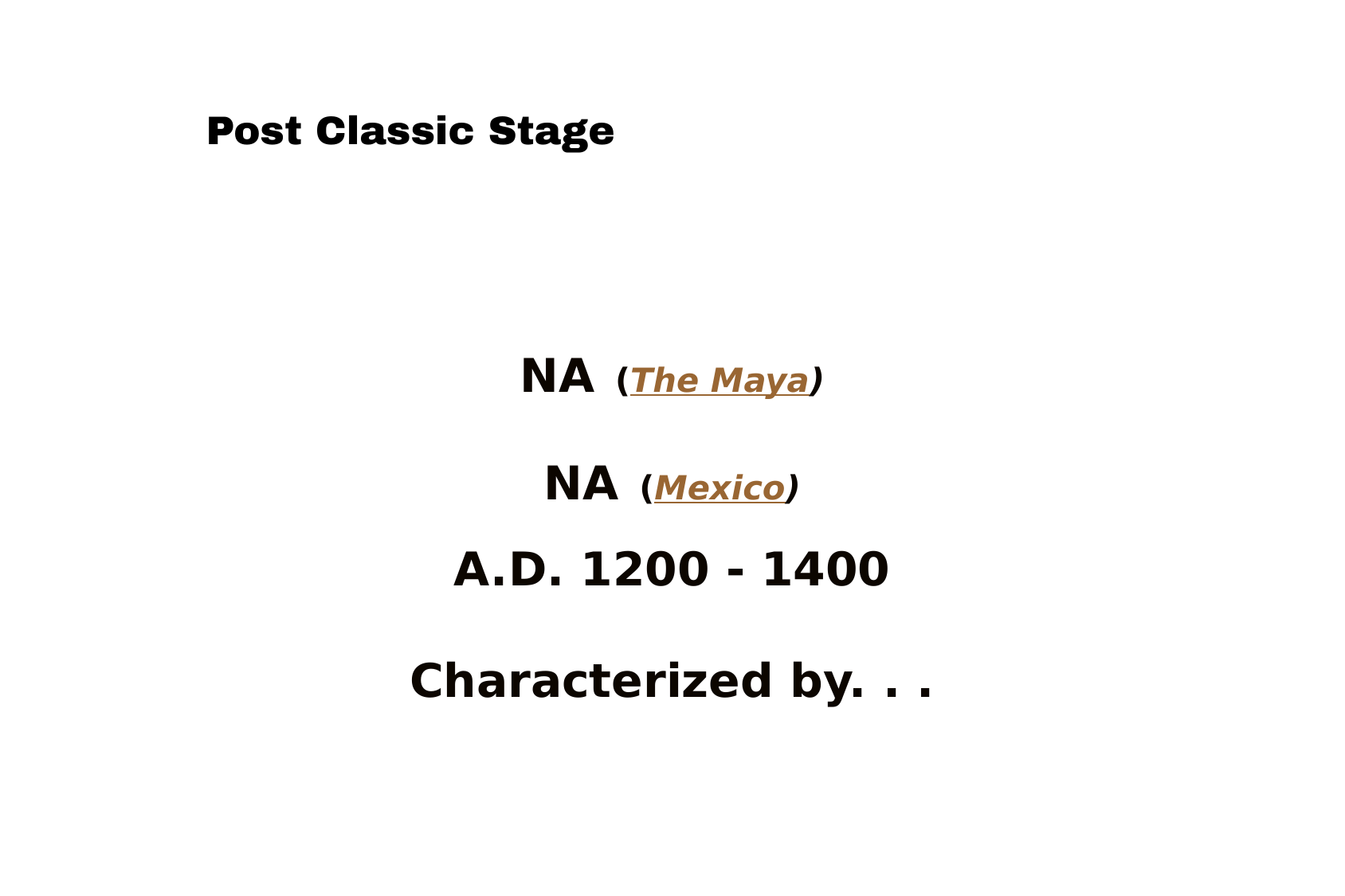

NA (The Maya)
NA (Mexico)
A.D. 1200 - 1400

Characterized by. . .